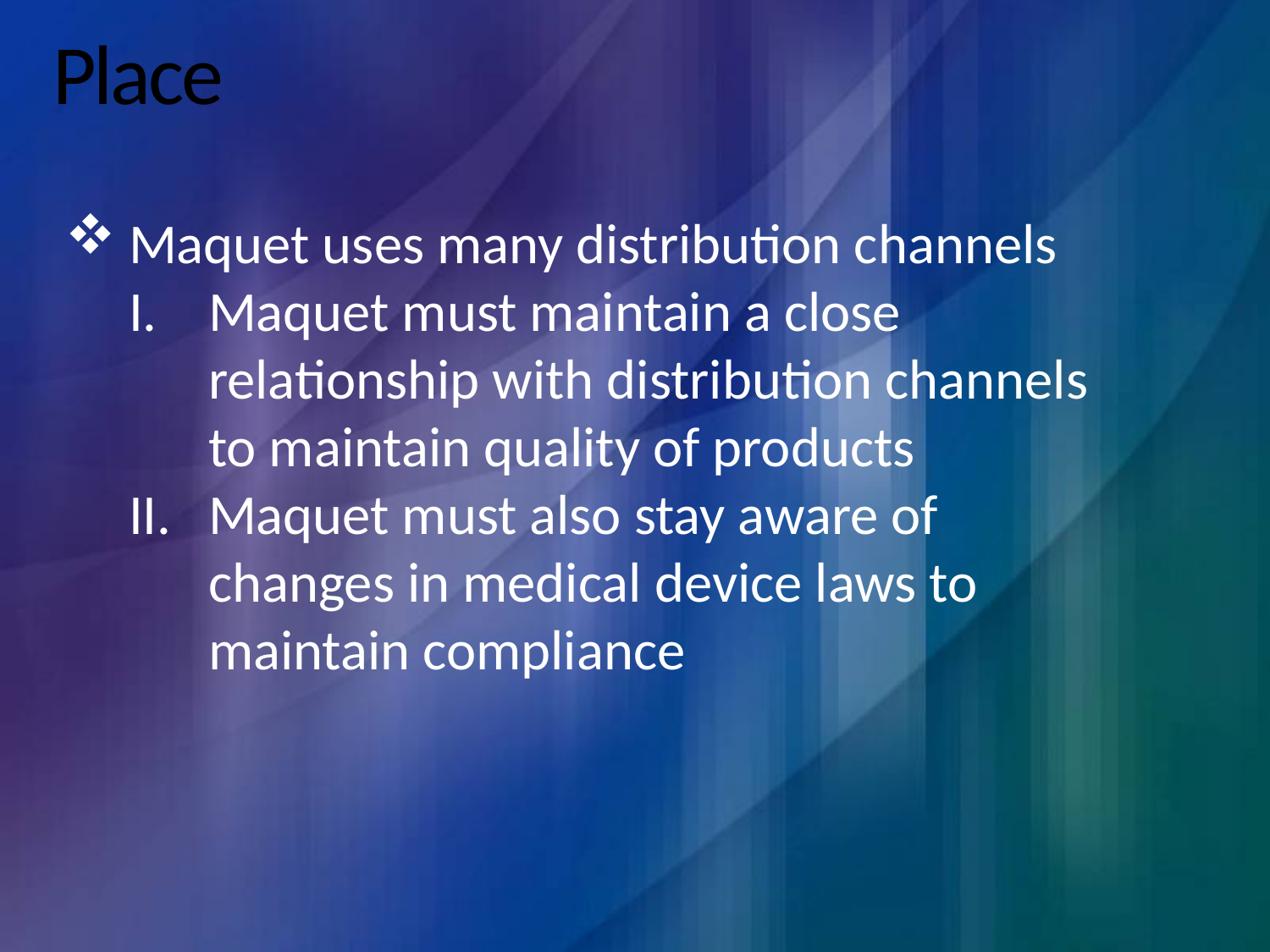

# Place
Maquet uses many distribution channels
Maquet must maintain a close relationship with distribution channels to maintain quality of products
Maquet must also stay aware of changes in medical device laws to maintain compliance